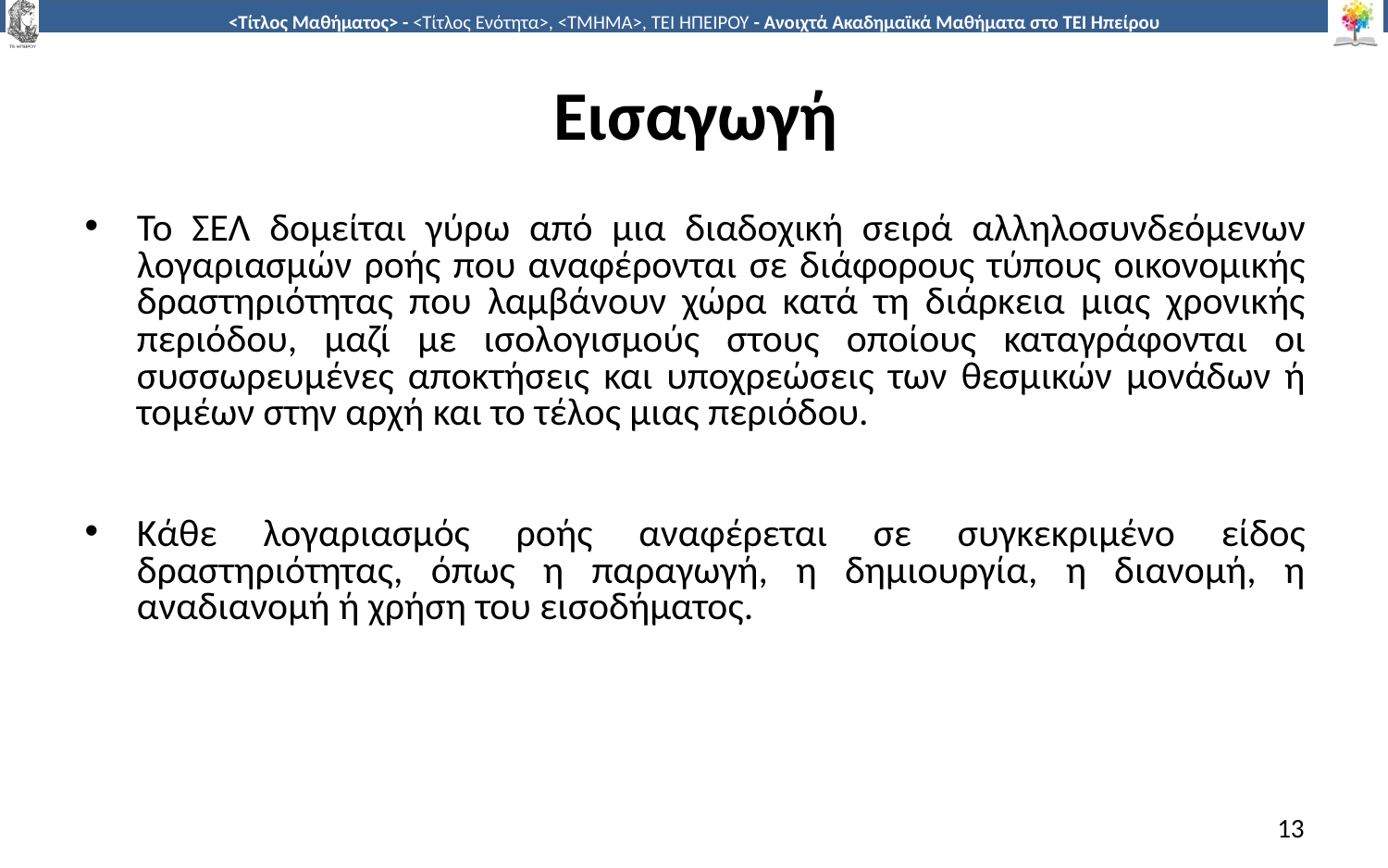

# Εισαγωγή
Το ΣΕΛ δομείται γύρω από μια διαδοχική σειρά αλληλοσυνδεόμενων λογαριασμών ροής που αναφέρονται σε διάφορους τύπους οικονομικής δραστηριότητας που λαμβάνουν χώρα κατά τη διάρκεια μιας χρονικής περιόδου, μαζί με ισολογισμούς στους οποίους καταγράφονται οι συσσωρευμένες αποκτήσεις και υποχρεώσεις των θεσμικών μονάδων ή τομέων στην αρχή και το τέλος μιας περιόδου.

Κάθε λογαριασμός ροής αναφέρεται σε συγκεκριμένο είδος δραστηριότητας, όπως η παραγωγή, η δημιουργία, η διανομή, η αναδιανομή ή χρήση του εισοδήματος.

13